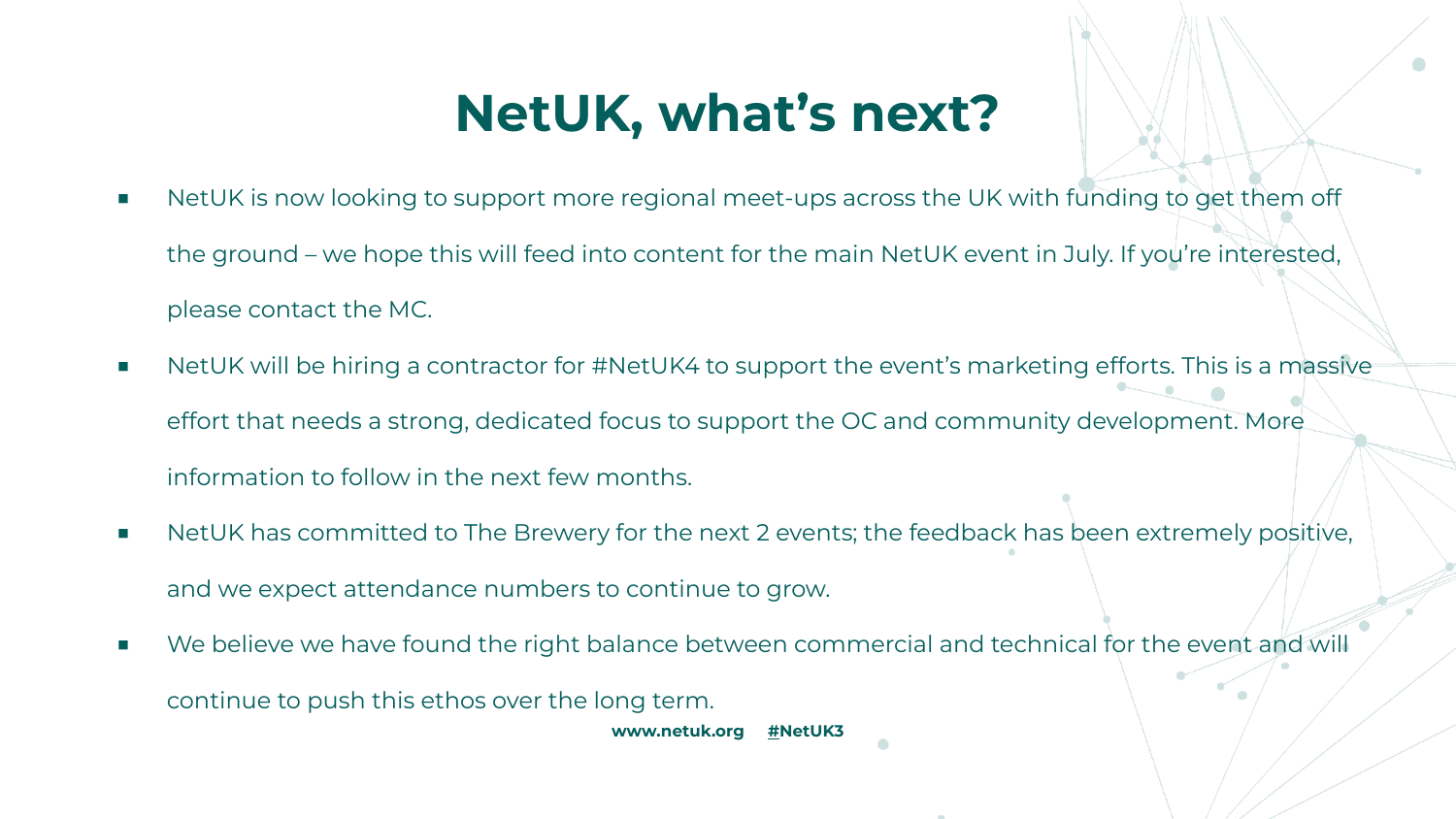

# NetUK, what’s next?
NetUK is now looking to support more regional meet-ups across the UK with funding to get them off the ground – we hope this will feed into content for the main NetUK event in July. If you’re interested, please contact the MC.
NetUK will be hiring a contractor for #NetUK4 to support the event’s marketing efforts. This is a massive effort that needs a strong, dedicated focus to support the OC and community development. More information to follow in the next few months.
NetUK has committed to The Brewery for the next 2 events; the feedback has been extremely positive, and we expect attendance numbers to continue to grow.
We believe we have found the right balance between commercial and technical for the event and will continue to push this ethos over the long term.